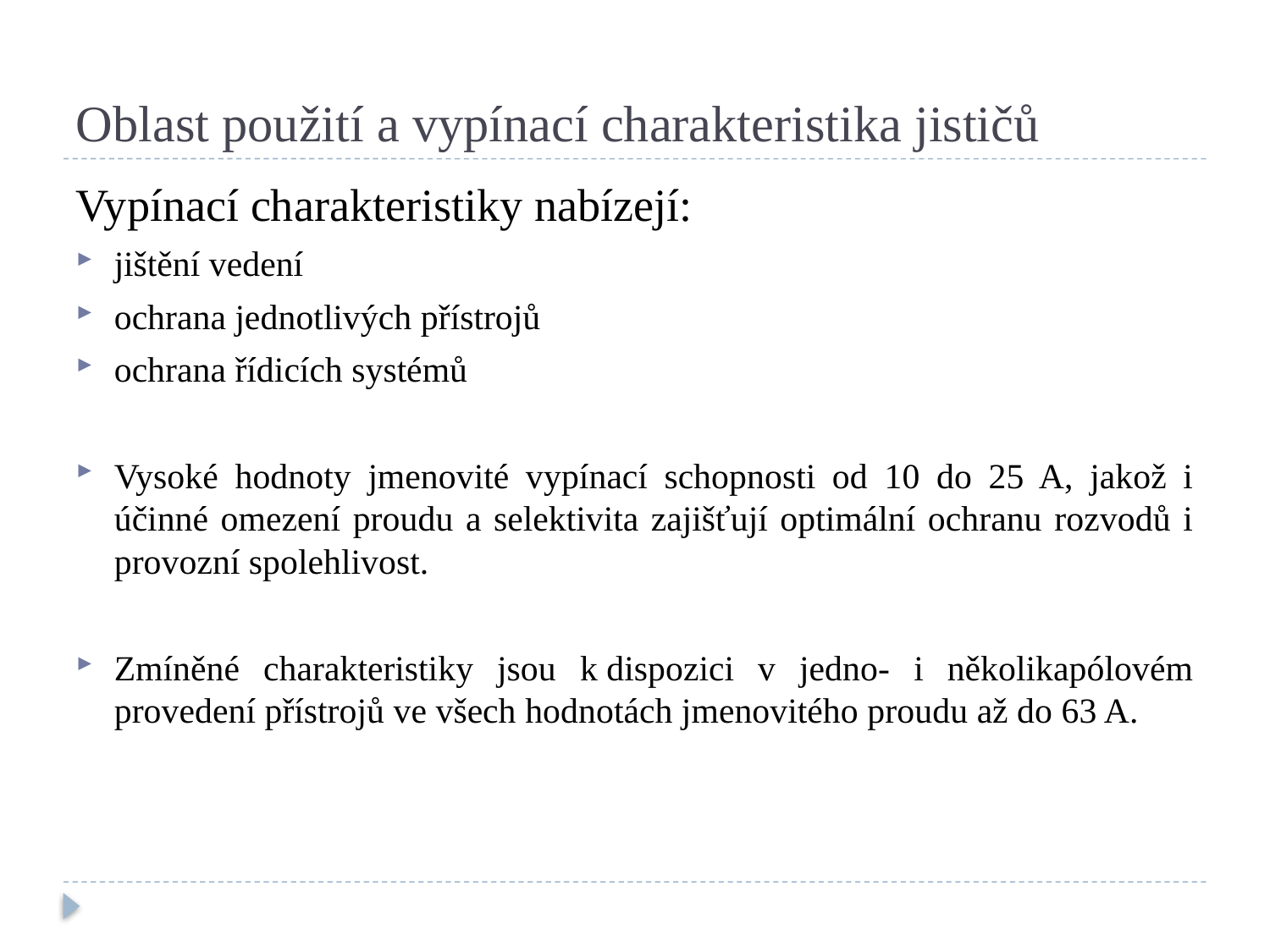

# Oblast použití a vypínací charakteristika jističů
Vypínací charakteristiky nabízejí:
jištění vedení
ochrana jednotlivých přístrojů
ochrana řídicích systémů

Vysoké hodnoty jmenovité vypínací schopnosti od 10 do 25 A, jakož i účinné omezení proudu a selektivita zajišťují optimální ochranu rozvodů i provozní spolehlivost.

Zmíněné charakteristiky jsou k dispozici v jedno- i několikapólovém provedení přístrojů ve všech hodnotách jmenovitého proudu až do 63 A.